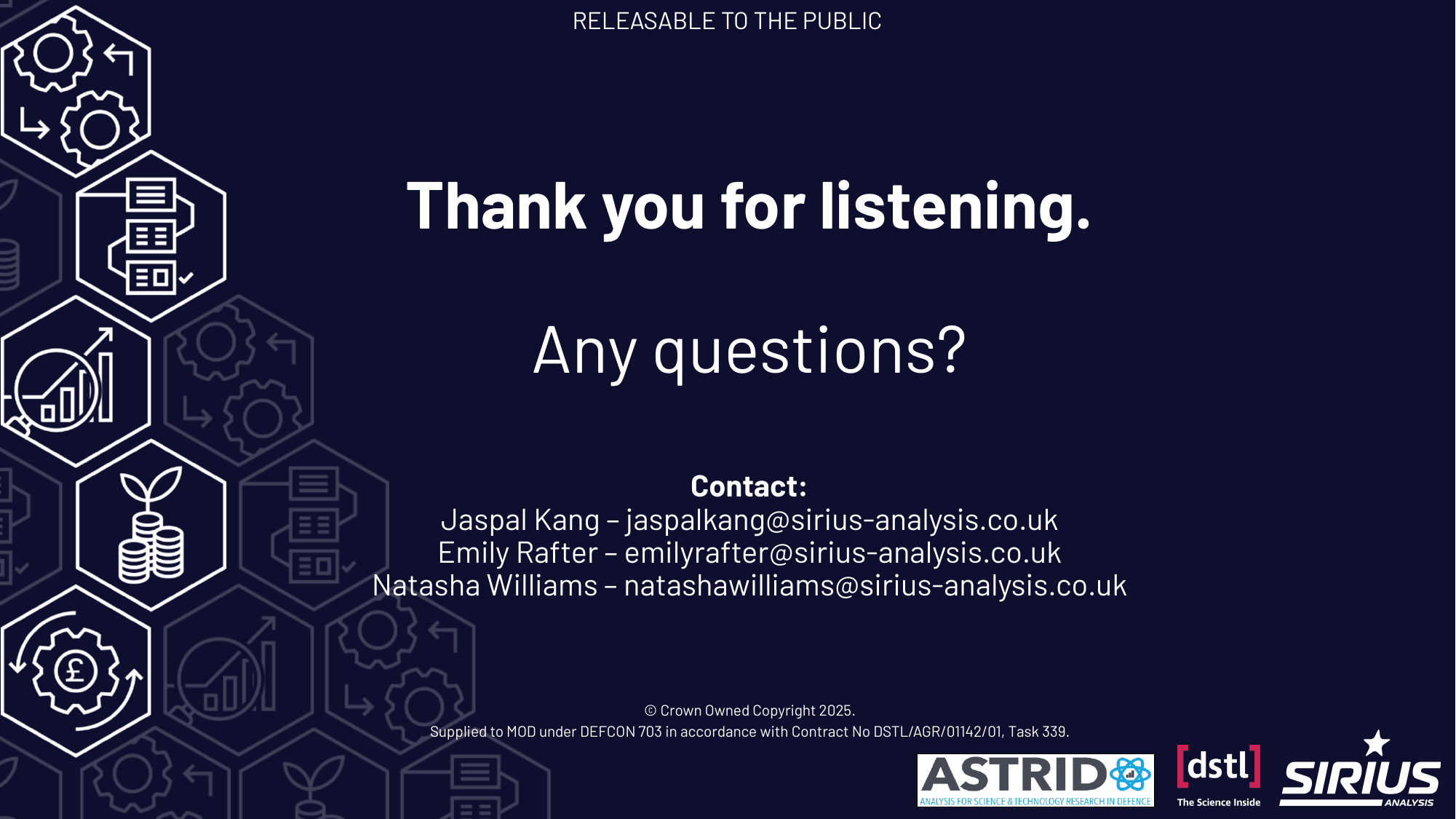

Thank you for listening.

Any questions?
# Contact: Jaspal Kang – jaspalkang@sirius-analysis.co.uk Emily Rafter – emilyrafter@sirius-analysis.co.uk Natasha Williams – natashawilliams@sirius-analysis.co.uk
© Crown Owned Copyright 2025.
Supplied to MOD under DEFCON 703 in accordance with Contract No DSTL/AGR/01142/01, Task 339.